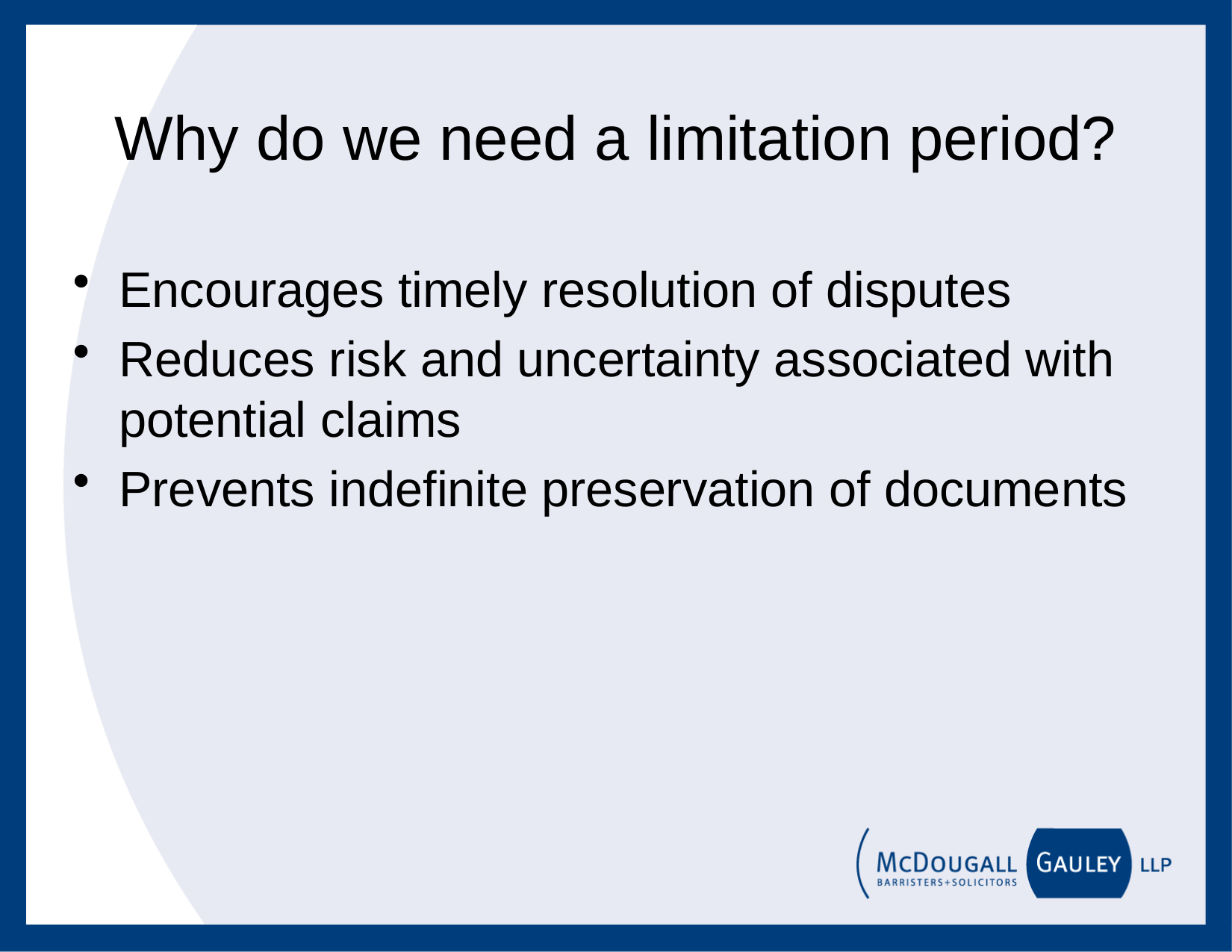

# Why do we need a limitation period?
Encourages timely resolution of disputes
Reduces risk and uncertainty associated with potential claims
Prevents indefinite preservation of documents